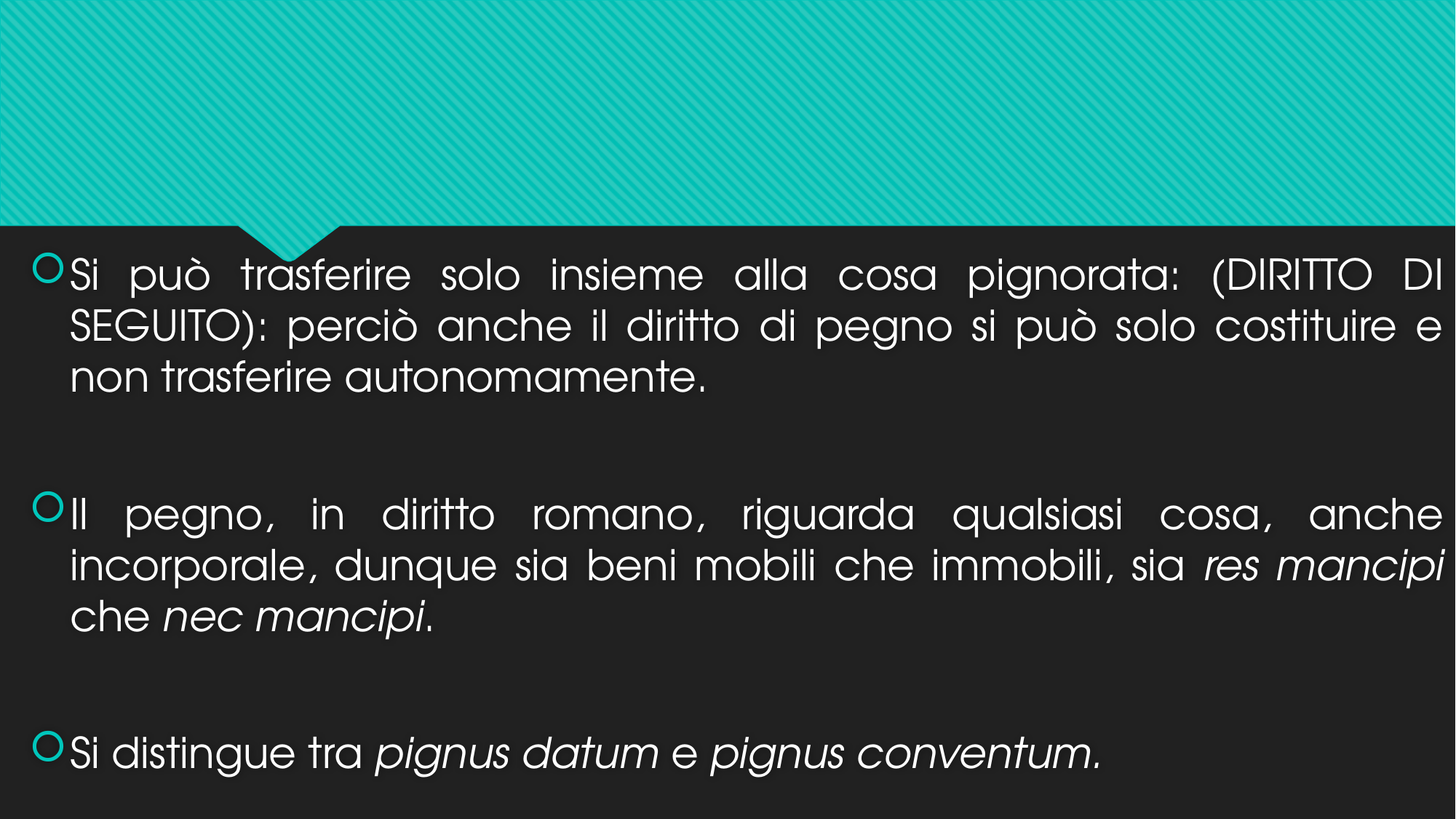

#

Si può trasferire solo insieme alla cosa pignorata: (DIRITTO DI SEGUITO): perciò anche il diritto di pegno si può solo costituire e non trasferire autonomamente.

Il pegno, in diritto romano, riguarda qualsiasi cosa, anche incorporale, dunque sia beni mobili che immobili, sia res mancipi che nec mancipi.

Si distingue tra pignus datum e pignus conventum.